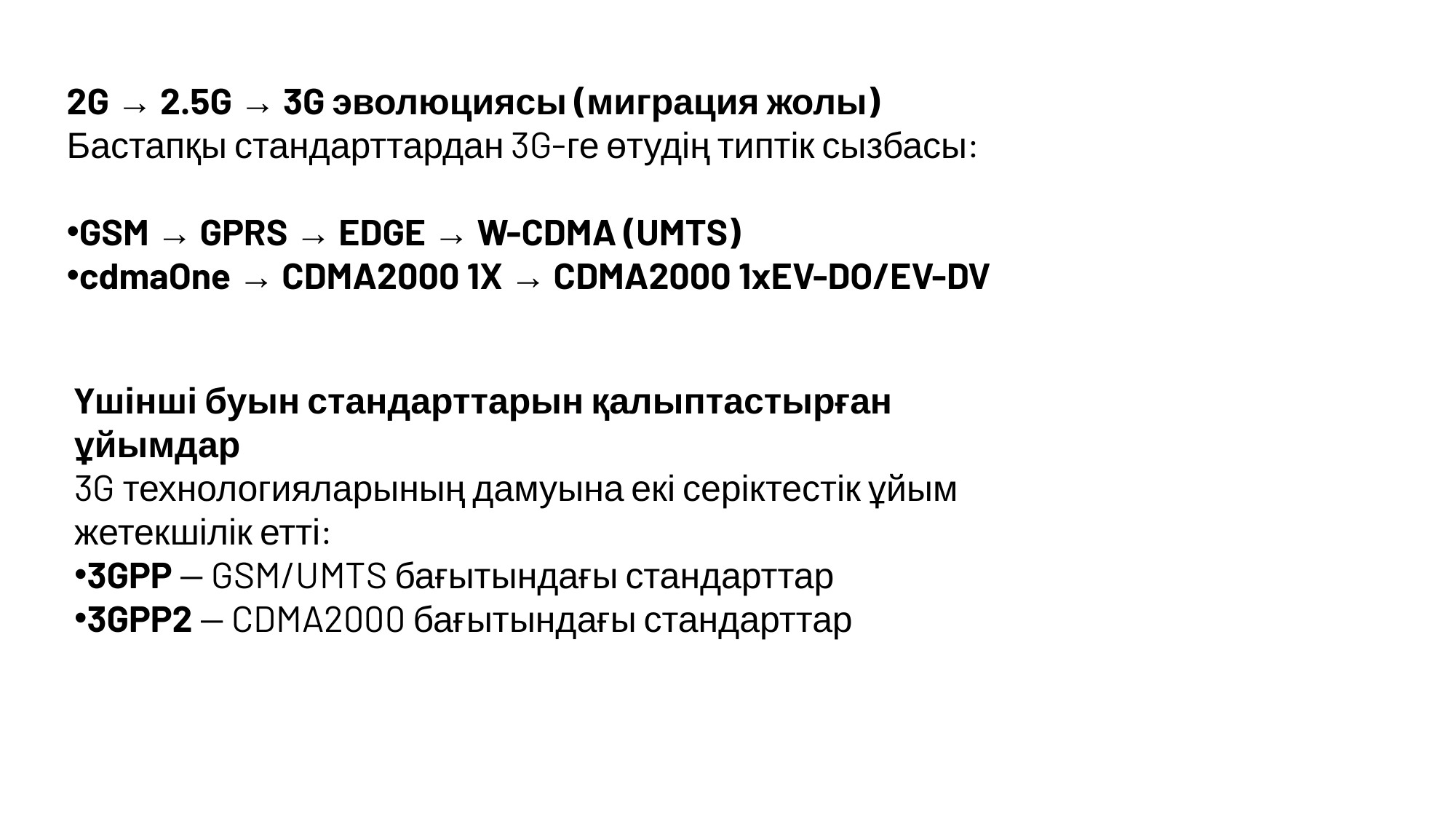

2G → 2.5G → 3G эволюциясы (миграция жолы)
Бастапқы стандарттардан 3G-ге өтудің типтік сызбасы:

GSM → GPRS → EDGE → W-CDMA (UMTS)
cdmaOne → CDMA2000 1X → CDMA2000 1xEV-DO/EV-DV
Үшінші буын стандарттарын қалыптастырған ұйымдар
3G технологияларының дамуына екі серіктестік ұйым жетекшілік етті:
3GPP — GSM/UMTS бағытындағы стандарттар
3GPP2 — CDMA2000 бағытындағы стандарттар